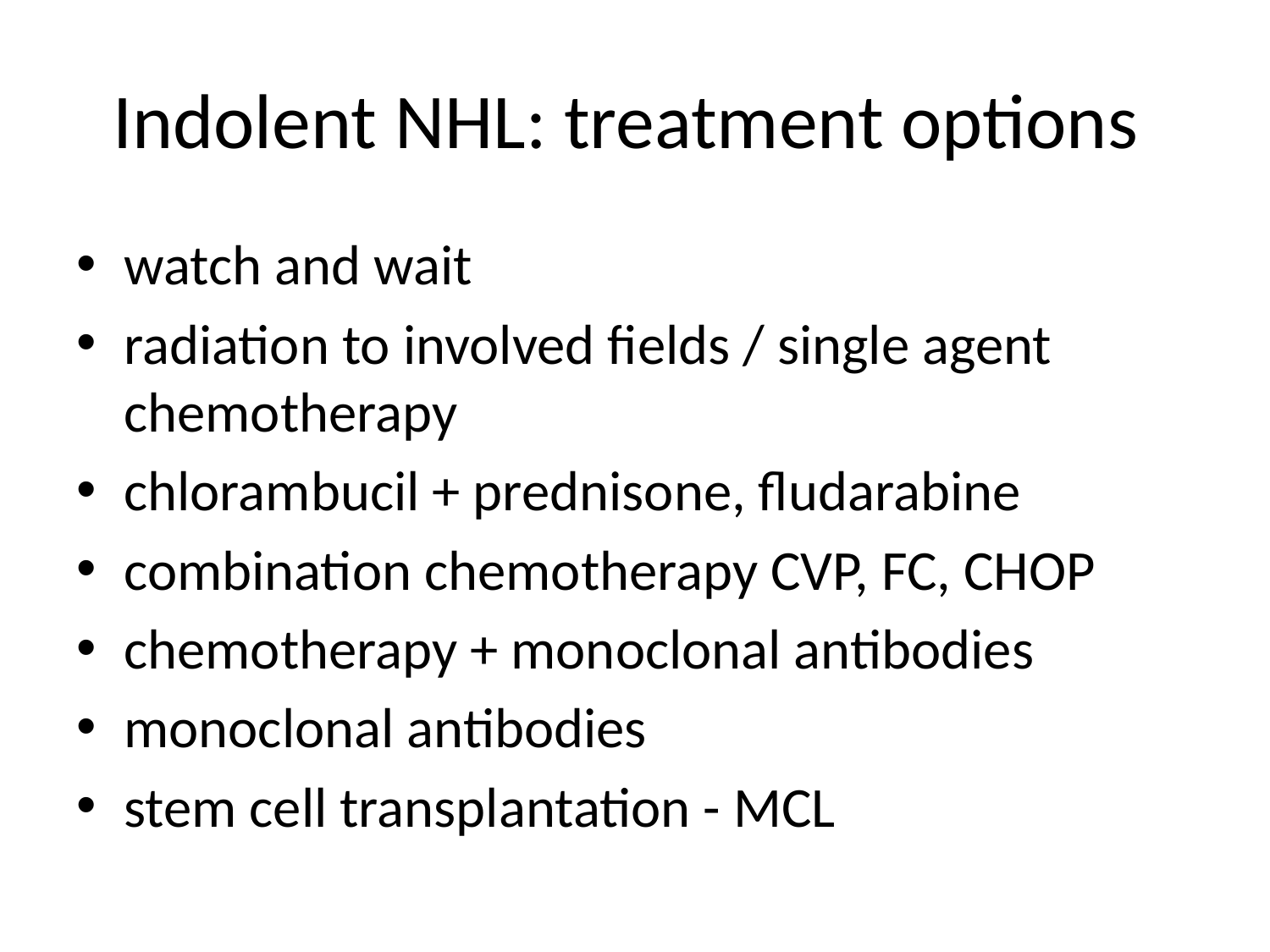

# Indolent NHL: treatment options
watch and wait
radiation to involved fields / single agent chemotherapy
chlorambucil + prednisone, fludarabine
combination chemotherapy CVP, FC, CHOP
chemotherapy + monoclonal antibodies
monoclonal antibodies
stem cell transplantation - MCL